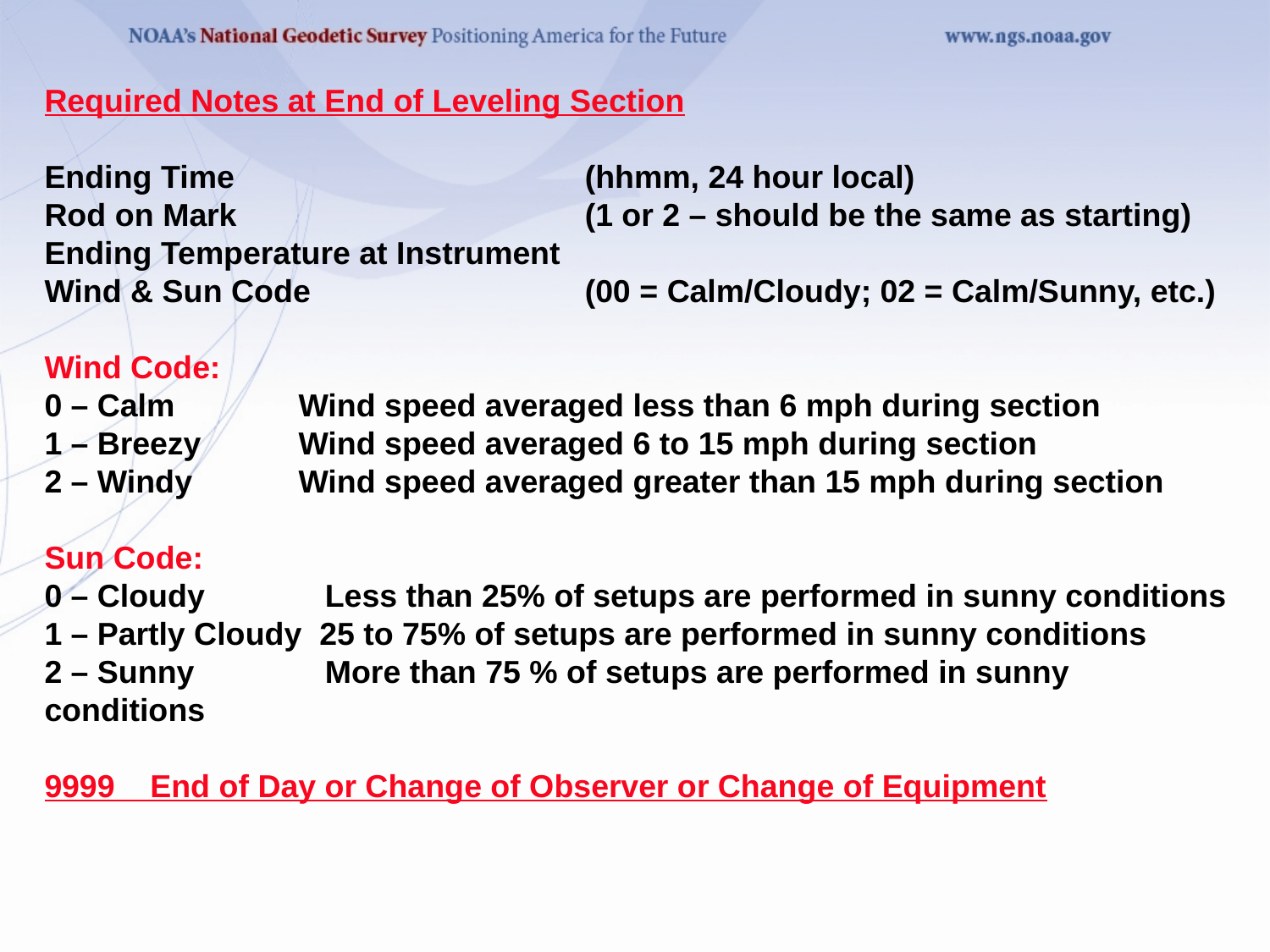

Required Notes at End of Leveling Section

Ending Time 		                  (hhmm, 24 hour local)
Rod on Mark 		                  (1 or 2 – should be the same as starting)
Ending Temperature at Instrument
Wind & Sun Code	                  (00 = Calm/Cloudy; 02 = Calm/Sunny, etc.)

Wind Code:
0 – Calm	Wind speed averaged less than 6 mph during section
1 – Breezy	Wind speed averaged 6 to 15 mph during section
2 – Windy	Wind speed averaged greater than 15 mph during section

Sun Code:
0 – Cloudy	   Less than 25% of setups are performed in sunny conditions
1 – Partly Cloudy  25 to 75% of setups are performed in sunny conditions
2 – Sunny	   More than 75 % of setups are performed in sunny conditions

9999    End of Day or Change of Observer or Change of Equipment